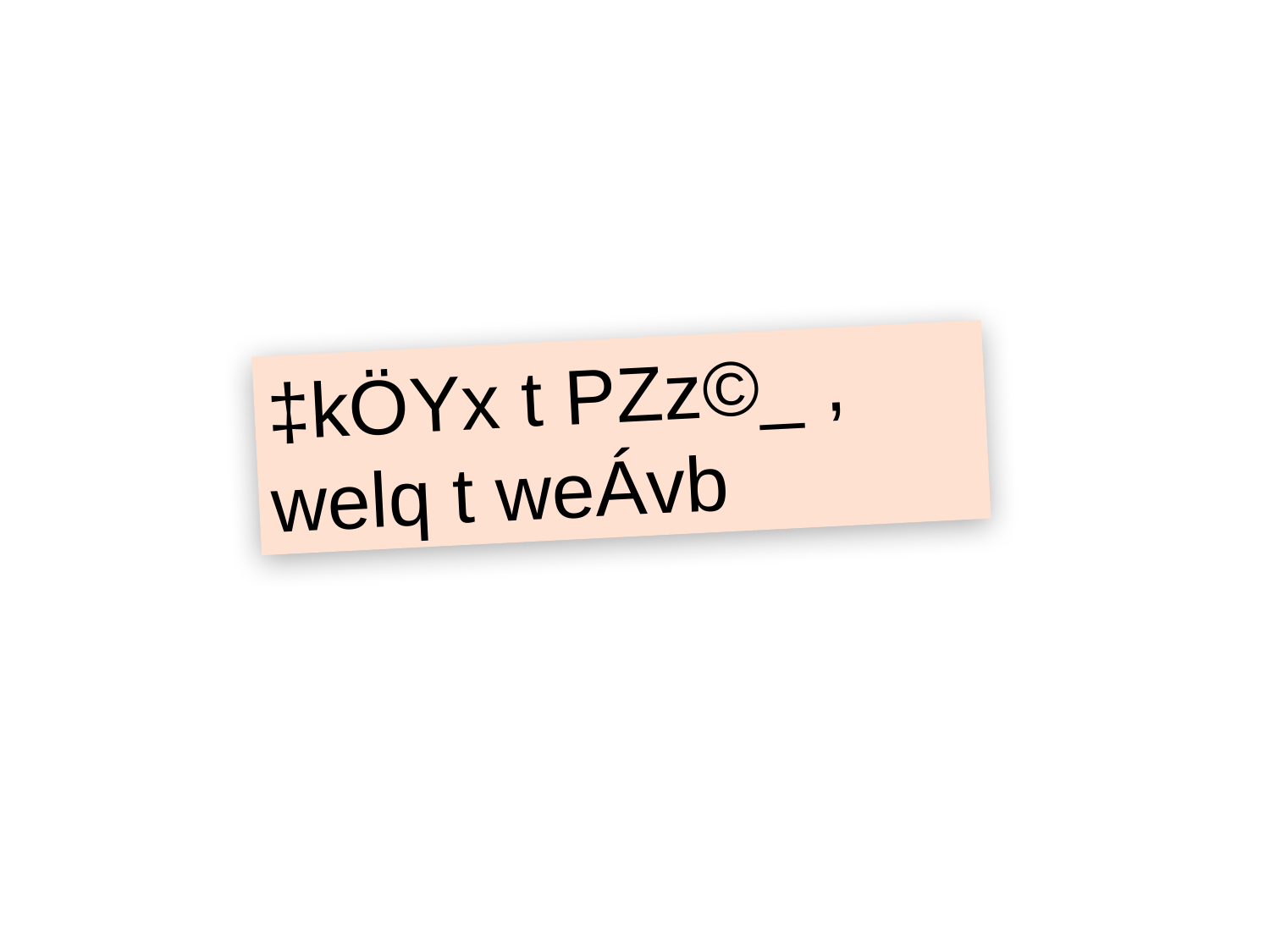

‡kÖYx t PZz©_ , welq t weÁvb